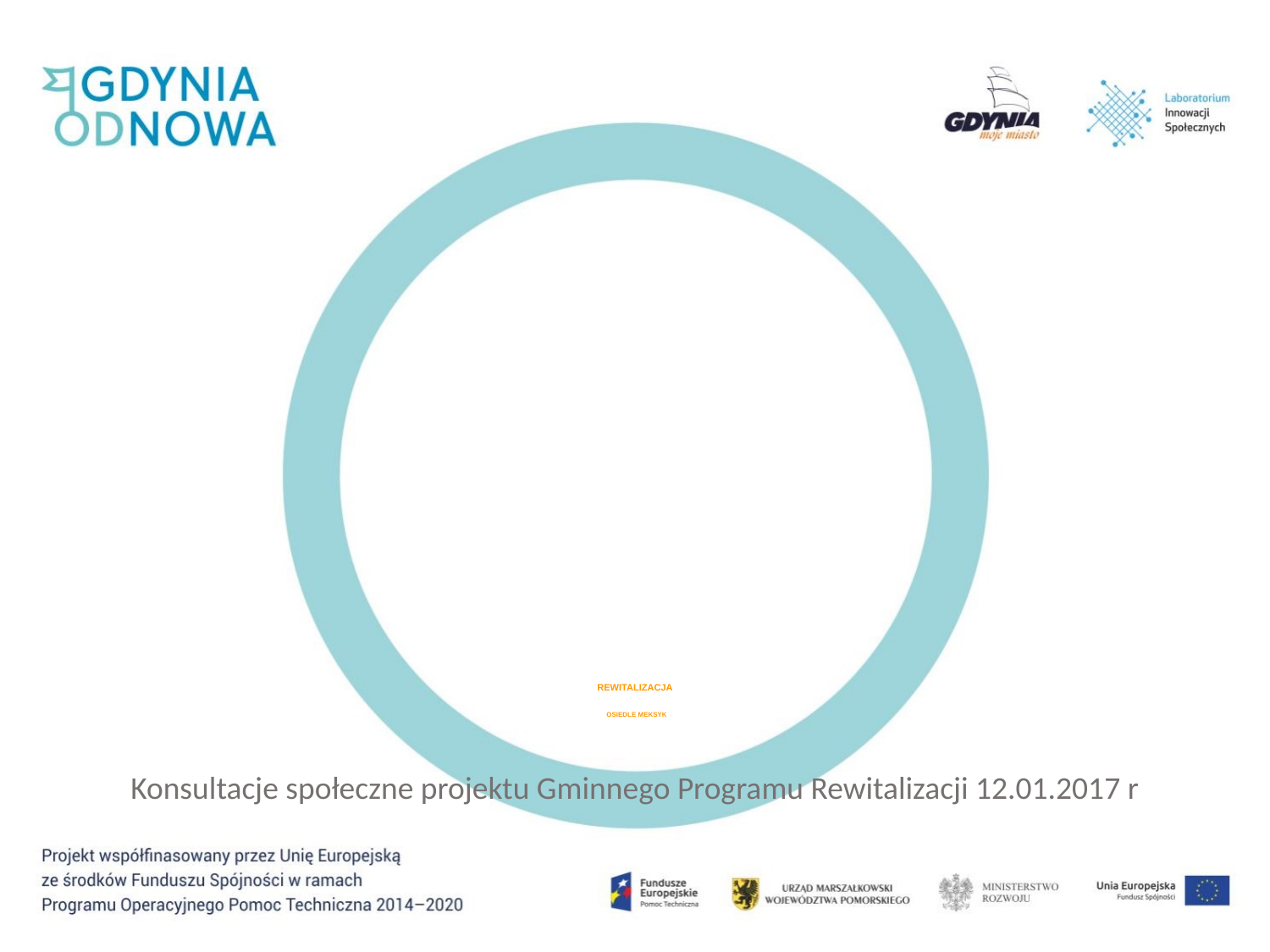

# REWITALIZACJA OSIEDLE MEKSYK
Konsultacje społeczne projektu Gminnego Programu Rewitalizacji 12.01.2017 r